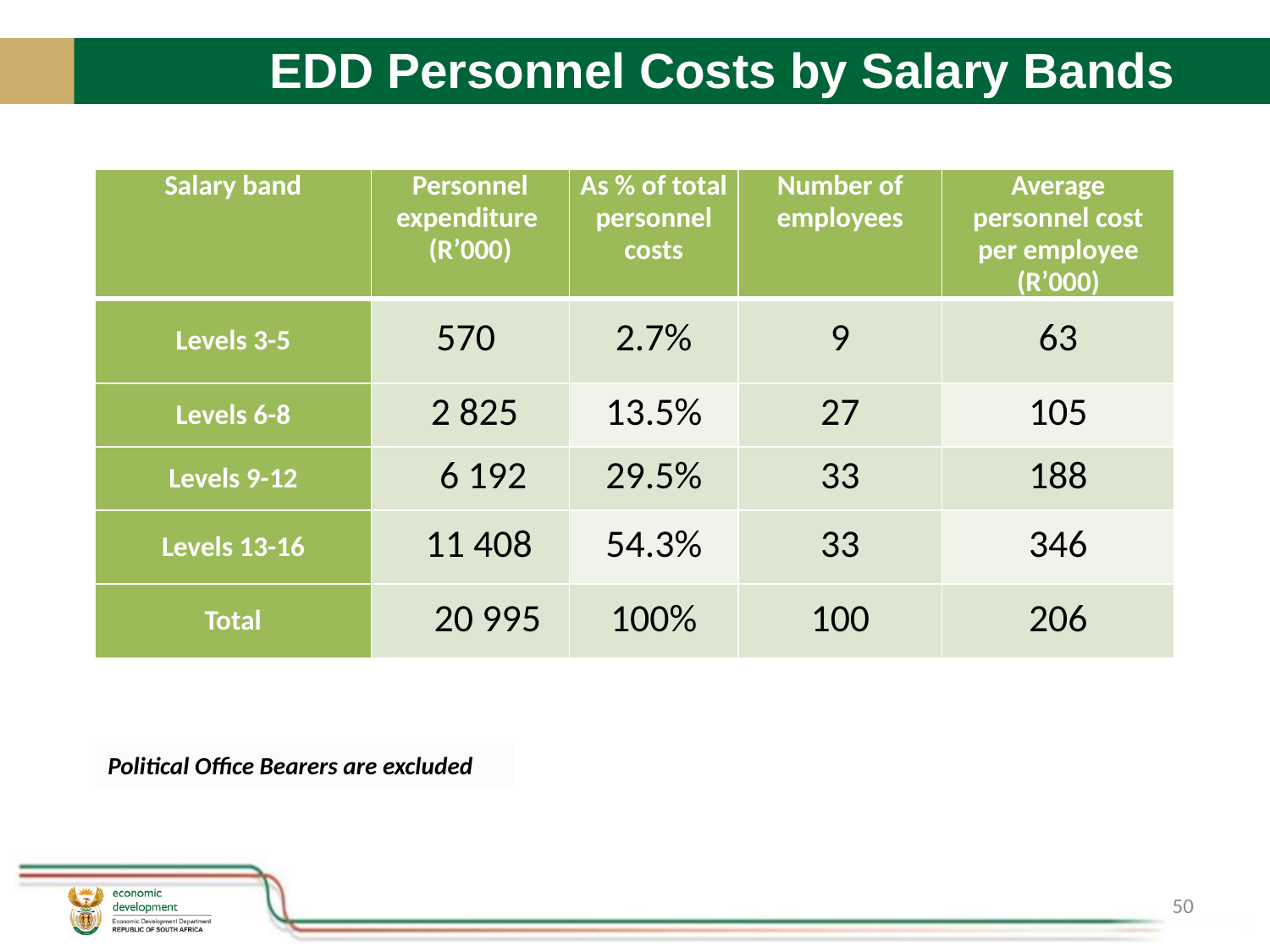

# EDD Personnel Costs by Salary Bands
| Salary band | Personnel expenditure (R’000) | As % of total personnel costs | Number of employees | Average personnel cost per employee (R’000) |
| --- | --- | --- | --- | --- |
| Levels 3-5 | 570 | 2.7% | 9 | 63 |
| Levels 6-8 | 2 825 | 13.5% | 27 | 105 |
| Levels 9-12 | 6 192 | 29.5% | 33 | 188 |
| Levels 13-16 | 11 408 | 54.3% | 33 | 346 |
| Total | 20 995 | 100% | 100 | 206 |
Political Office Bearers are excluded
50